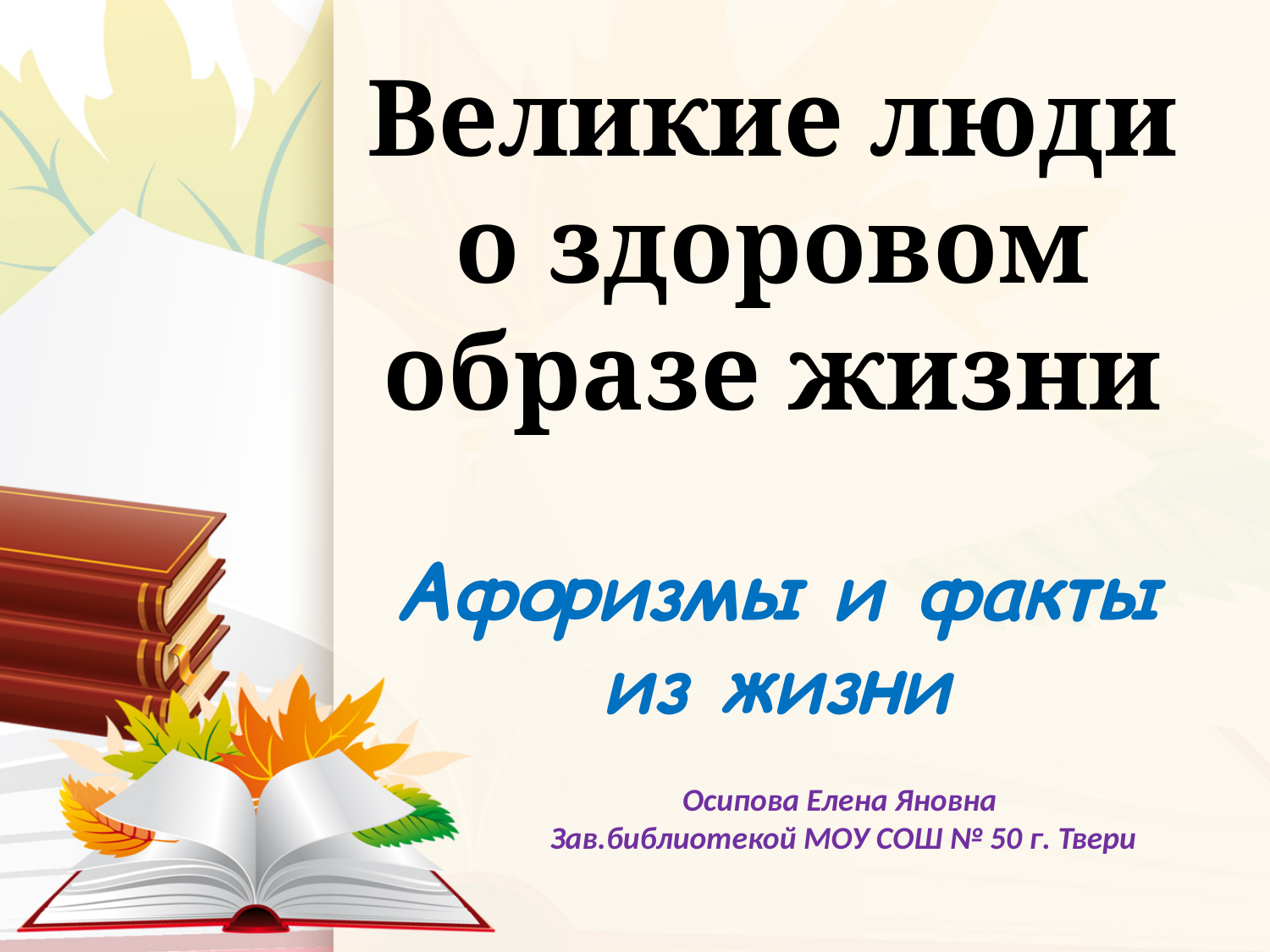

# Великие люди о здоровом образе жизни
Афоризмы и факты из жизни
Осипова Елена Яновна
Зав.библиотекой МОУ СОШ № 50 г. Твери